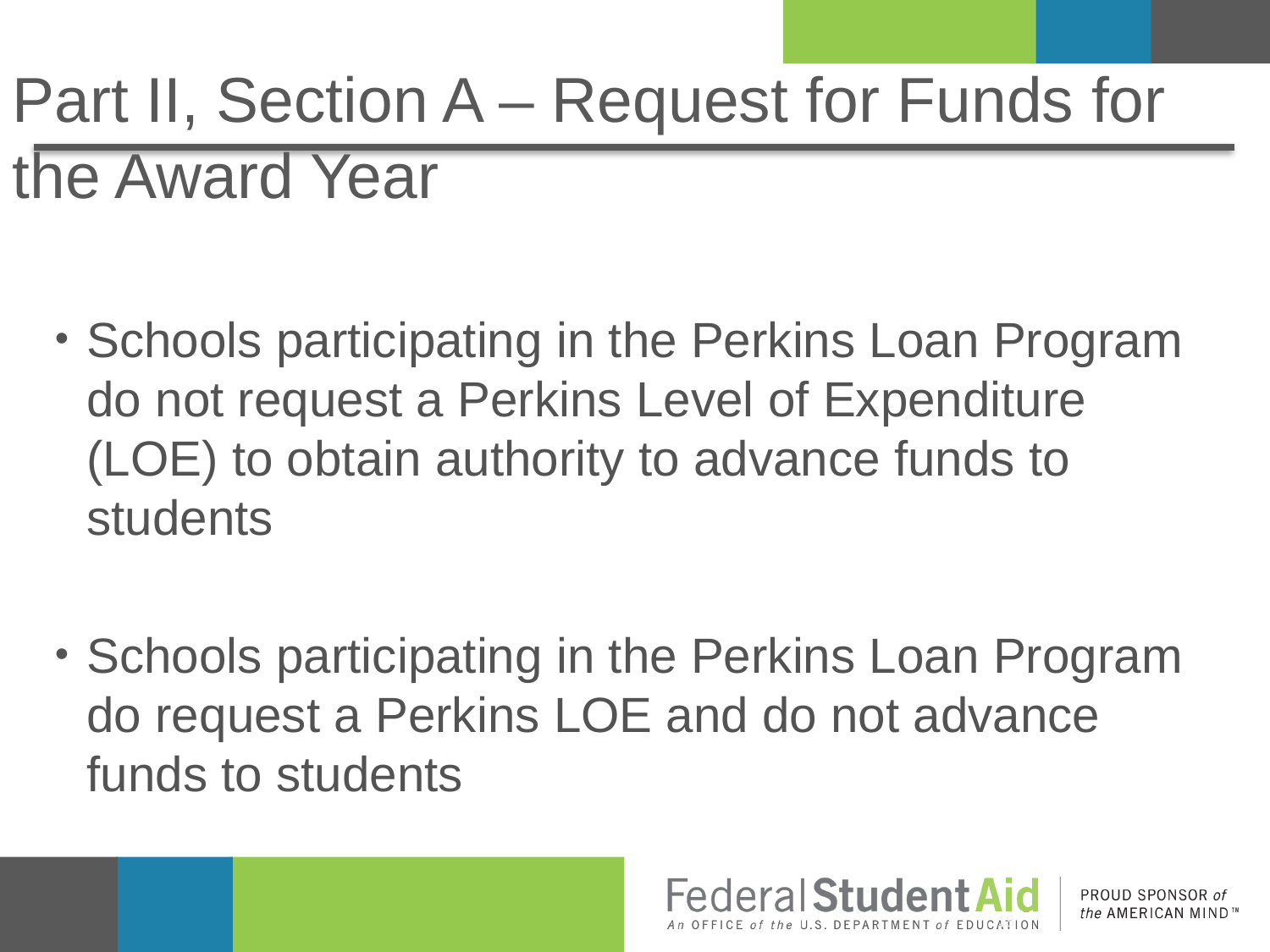

# Part II, Section A – Request for Funds for the Award Year

Schools participating in the Perkins Loan Program do not request a Perkins Level of Expenditure (LOE) to obtain authority to advance funds to students

Schools participating in the Perkins Loan Program do request a Perkins LOE and do not advance funds to students

18